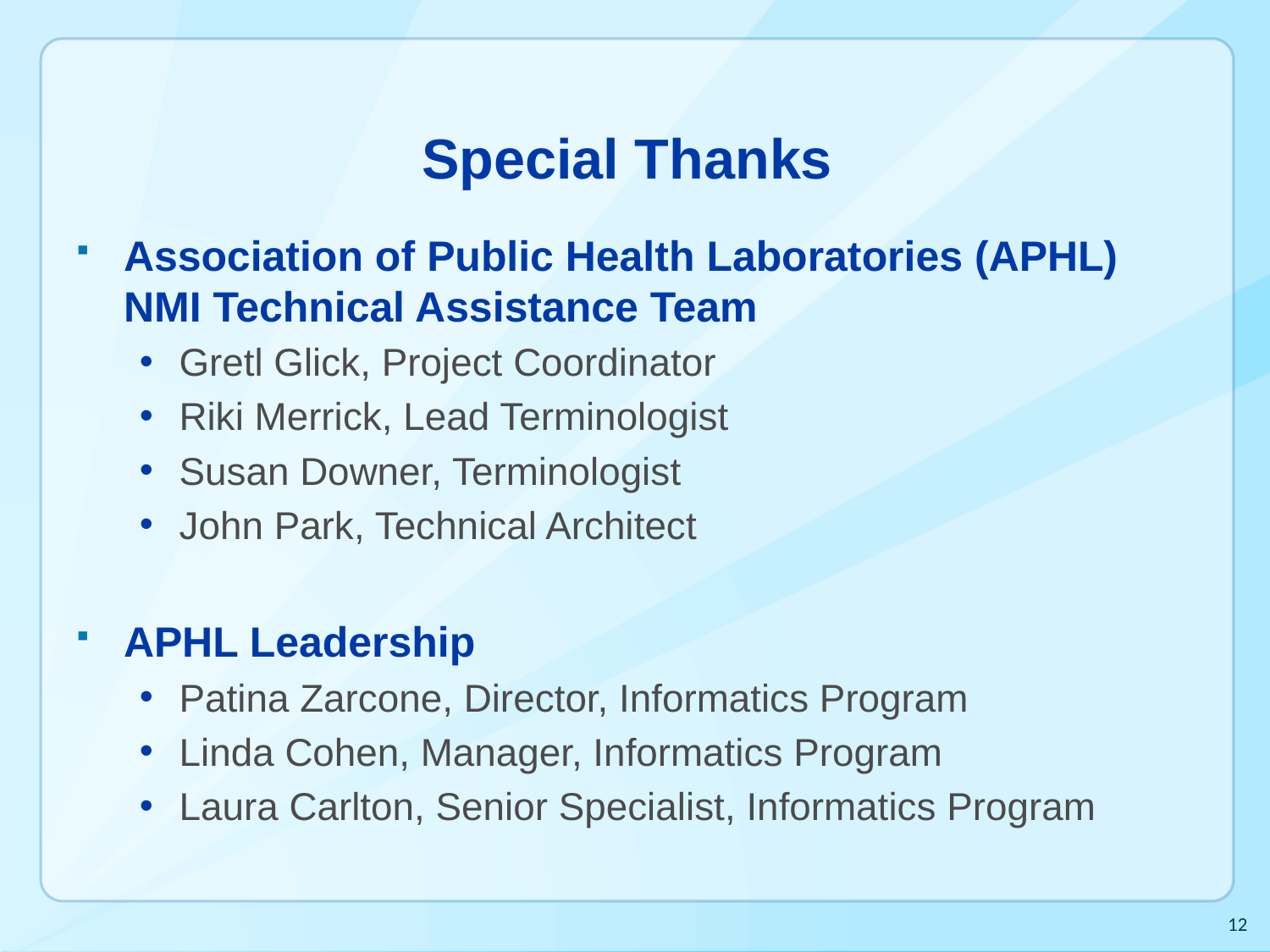

# Special Thanks
Association of Public Health Laboratories (APHL) NMI Technical Assistance Team
Gretl Glick, Project Coordinator
Riki Merrick, Lead Terminologist
Susan Downer, Terminologist
John Park, Technical Architect

APHL Leadership
Patina Zarcone, Director, Informatics Program
Linda Cohen, Manager, Informatics Program
Laura Carlton, Senior Specialist, Informatics Program